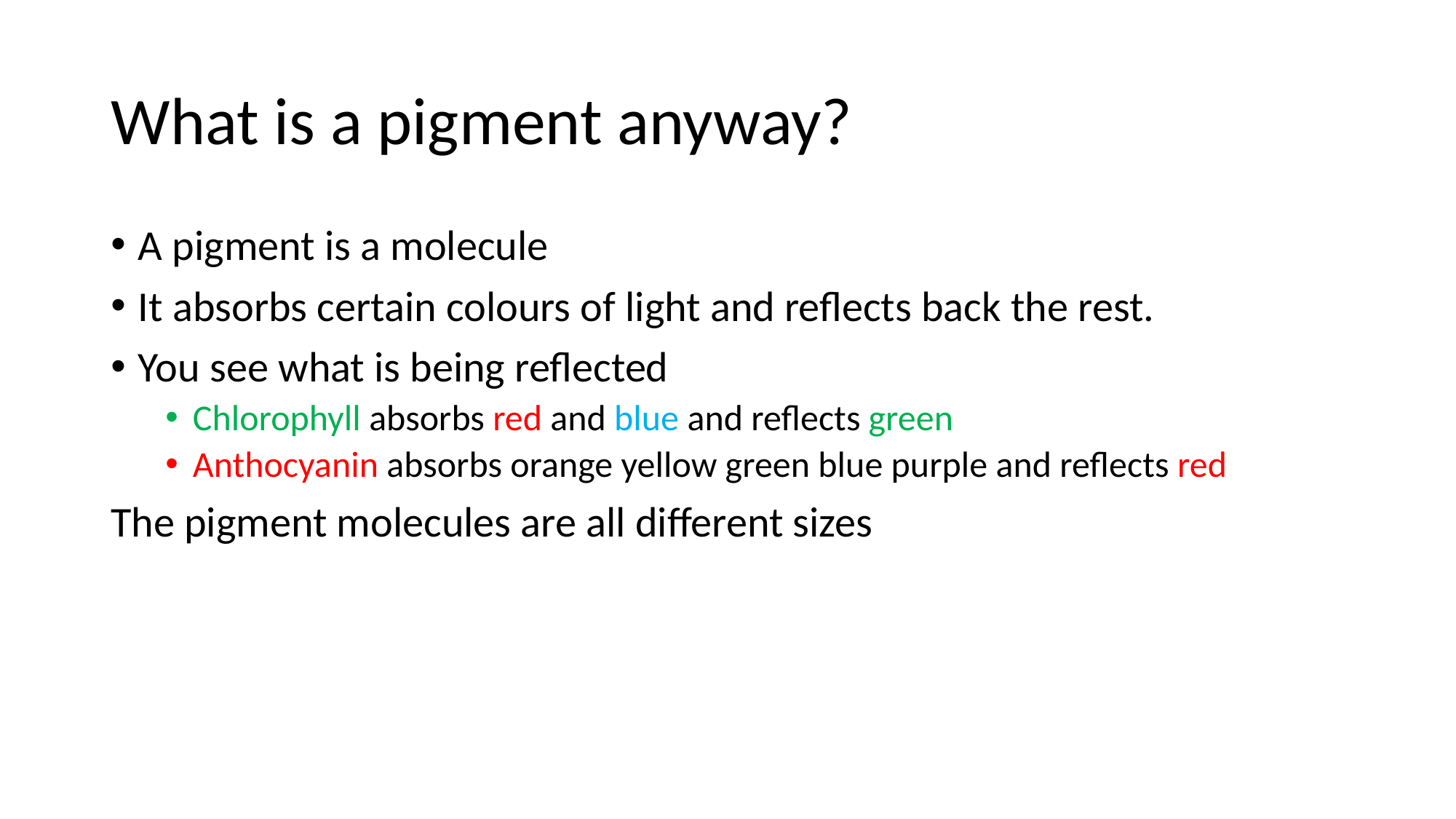

# What is a pigment anyway?
A pigment is a molecule
It absorbs certain colours of light and reflects back the rest.
You see what is being reflected
Chlorophyll absorbs red and blue and reflects green
Anthocyanin absorbs orange yellow green blue purple and reflects red
The pigment molecules are all different sizes